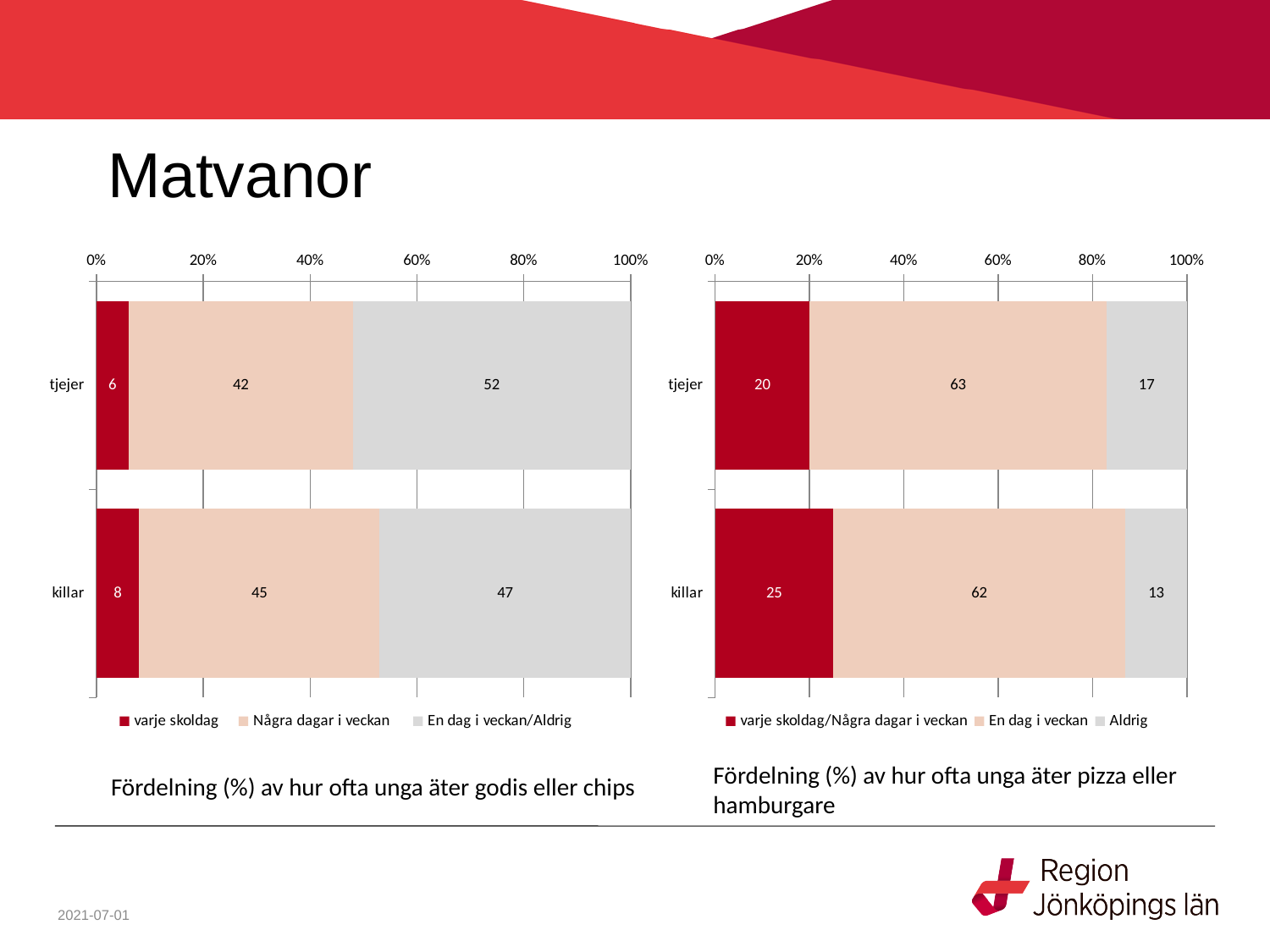

# Matvanor

### Chart

| Category | varje skoldag | Några dagar i veckan  | En dag i veckan/Aldrig  |
|---|---|---|---|
| tjejer | 6.0 | 42.0 | 52.0 |
| killar | 8.0 | 45.0 | 47.0 |

### Chart

| Category | varje skoldag/Några dagar i veckan  | En dag i veckan  | Aldrig  |
|---|---|---|---|
| tjejer | 20.0 | 63.0 | 17.0 |
| killar | 25.0 | 62.0 | 13.0 |
Fördelning (%) av hur ofta unga äter pizza eller hamburgare
Fördelning (%) av hur ofta unga äter godis eller chips
2021-07-01